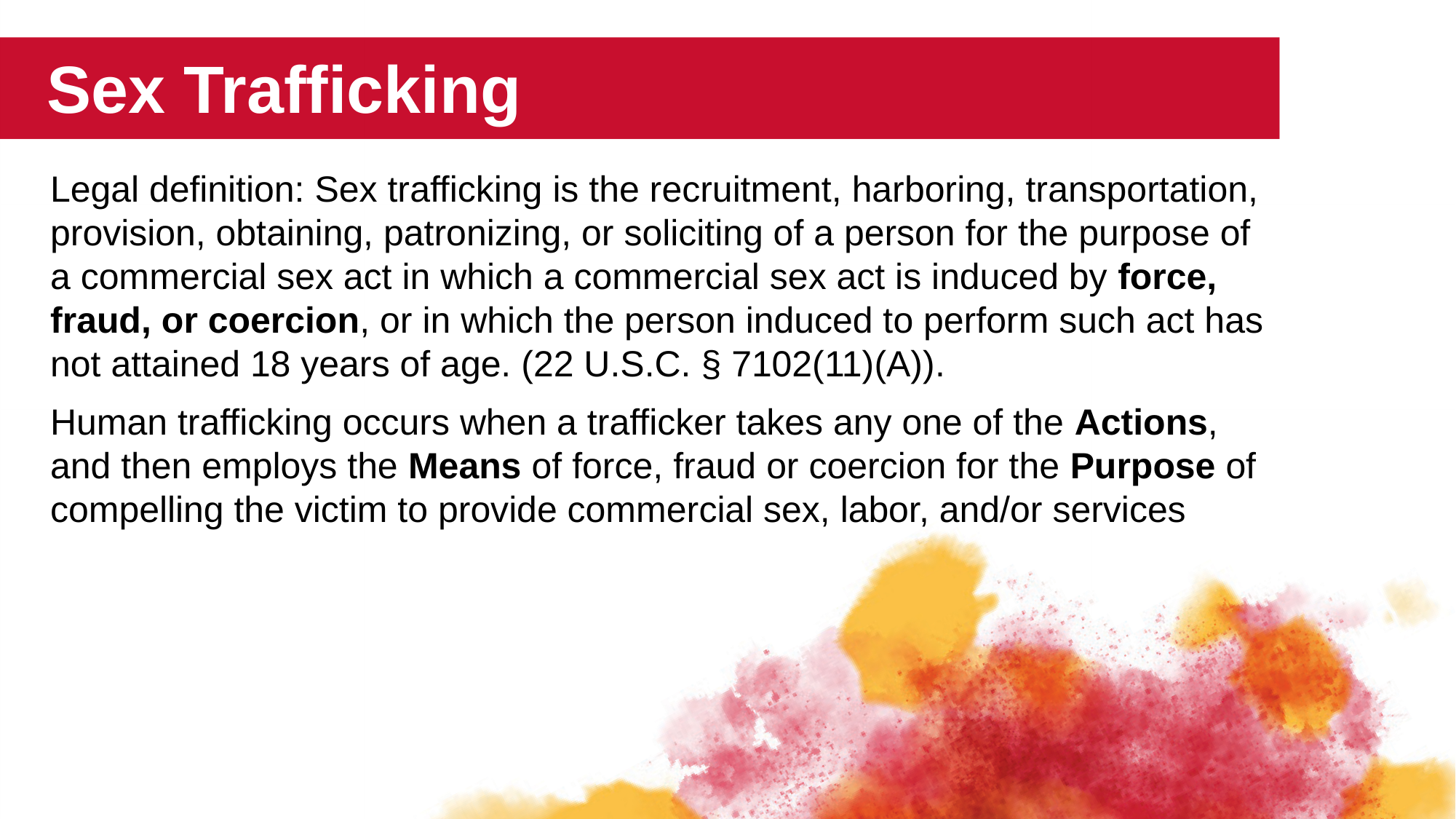

Sex Trafficking
Legal definition: Sex trafficking is the recruitment, harboring, transportation, provision, obtaining, patronizing, or soliciting of a person for the purpose of a commercial sex act in which a commercial sex act is induced by force, fraud, or coercion, or in which the person induced to perform such act has not attained 18 years of age. (22 U.S.C. § 7102(11)(A)).

Human trafficking occurs when a trafficker takes any one of the Actions, and then employs the Means of force, fraud or coercion for the Purpose of compelling the victim to provide commercial sex, labor, and/or services